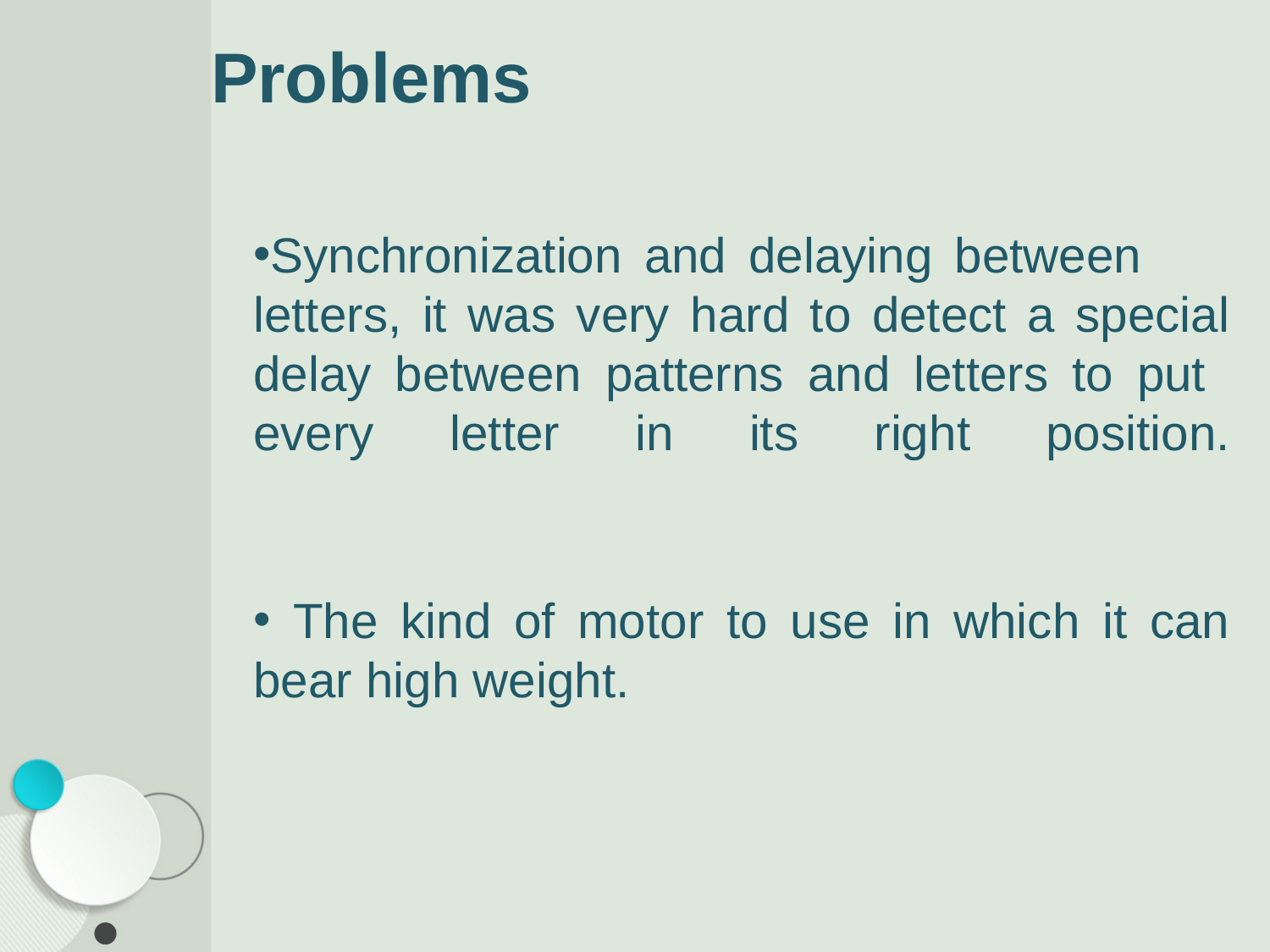

# Problems

Synchronization and delaying between     letters, it was very hard to detect a special delay between patterns and letters to put  every letter in its right position.
 The kind of motor to use in which it can bear high weight.